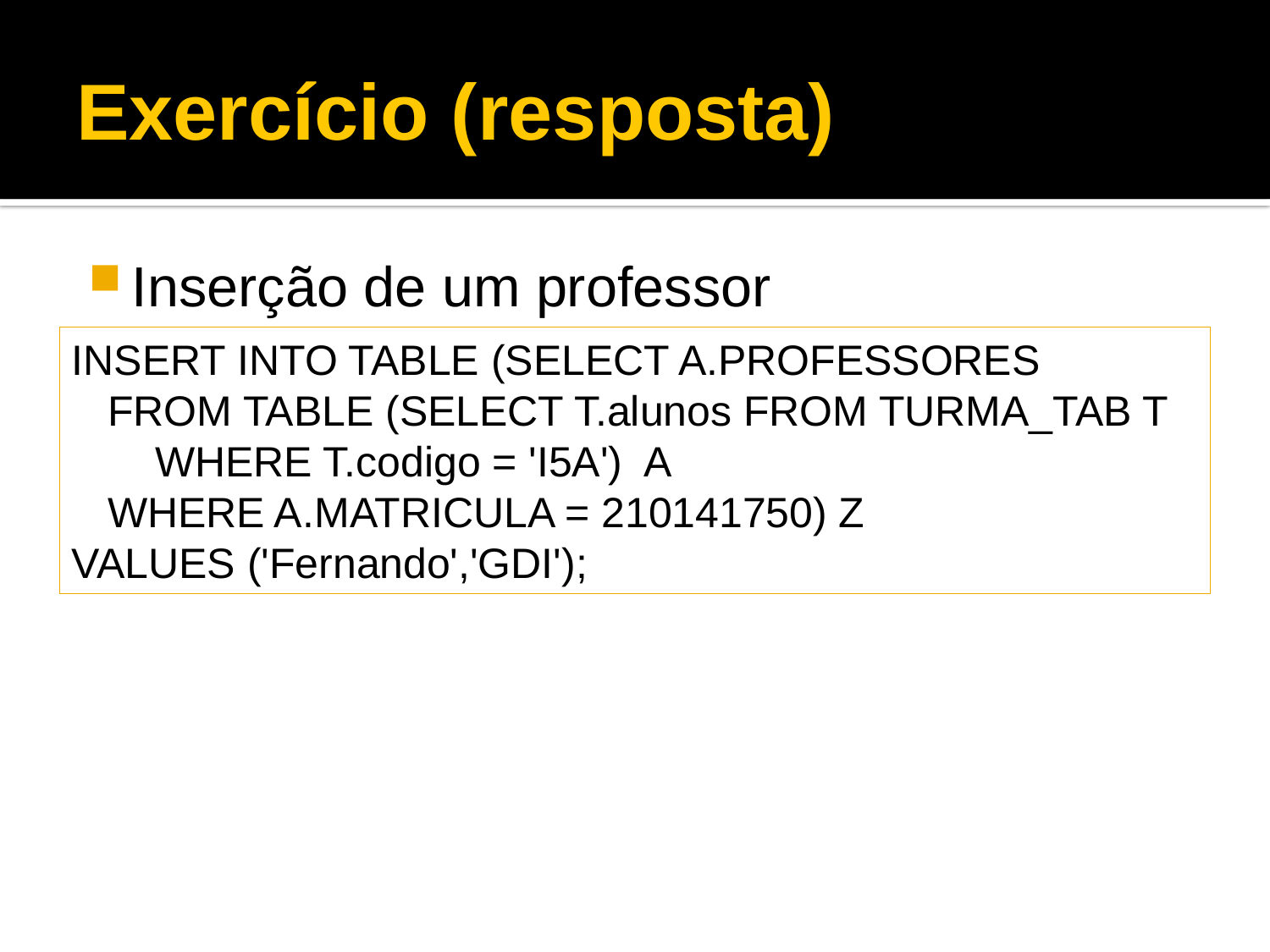

# Exercício (resposta)
Inserção de um professor
INSERT INTO TABLE (SELECT A.PROFESSORES
   FROM TABLE (SELECT T.alunos FROM TURMA_TAB T
       WHERE T.codigo = 'I5A')  A
   WHERE A.MATRICULA = 210141750) Z
VALUES ('Fernando','GDI');